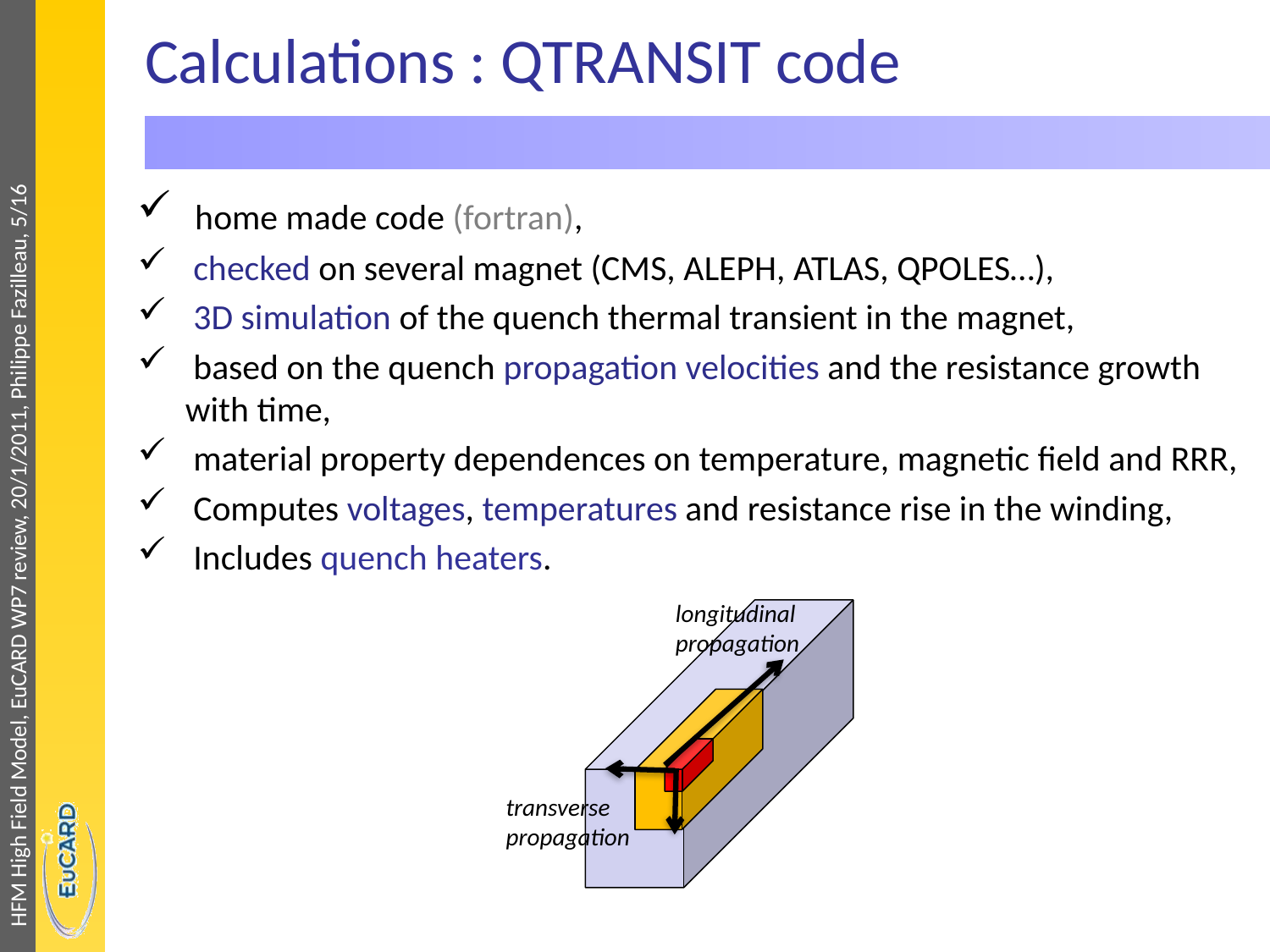

# Calculations : QTRANSIT code
 home made code (fortran),
 checked on several magnet (CMS, ALEPH, ATLAS, QPOLES…),
 3D simulation of the quench thermal transient in the magnet,
 based on the quench propagation velocities and the resistance growth with time,
 material property dependences on temperature, magnetic field and RRR,
 Computes voltages, temperatures and resistance rise in the winding,
 Includes quench heaters.

longitudinal
propagation

transverse
propagation